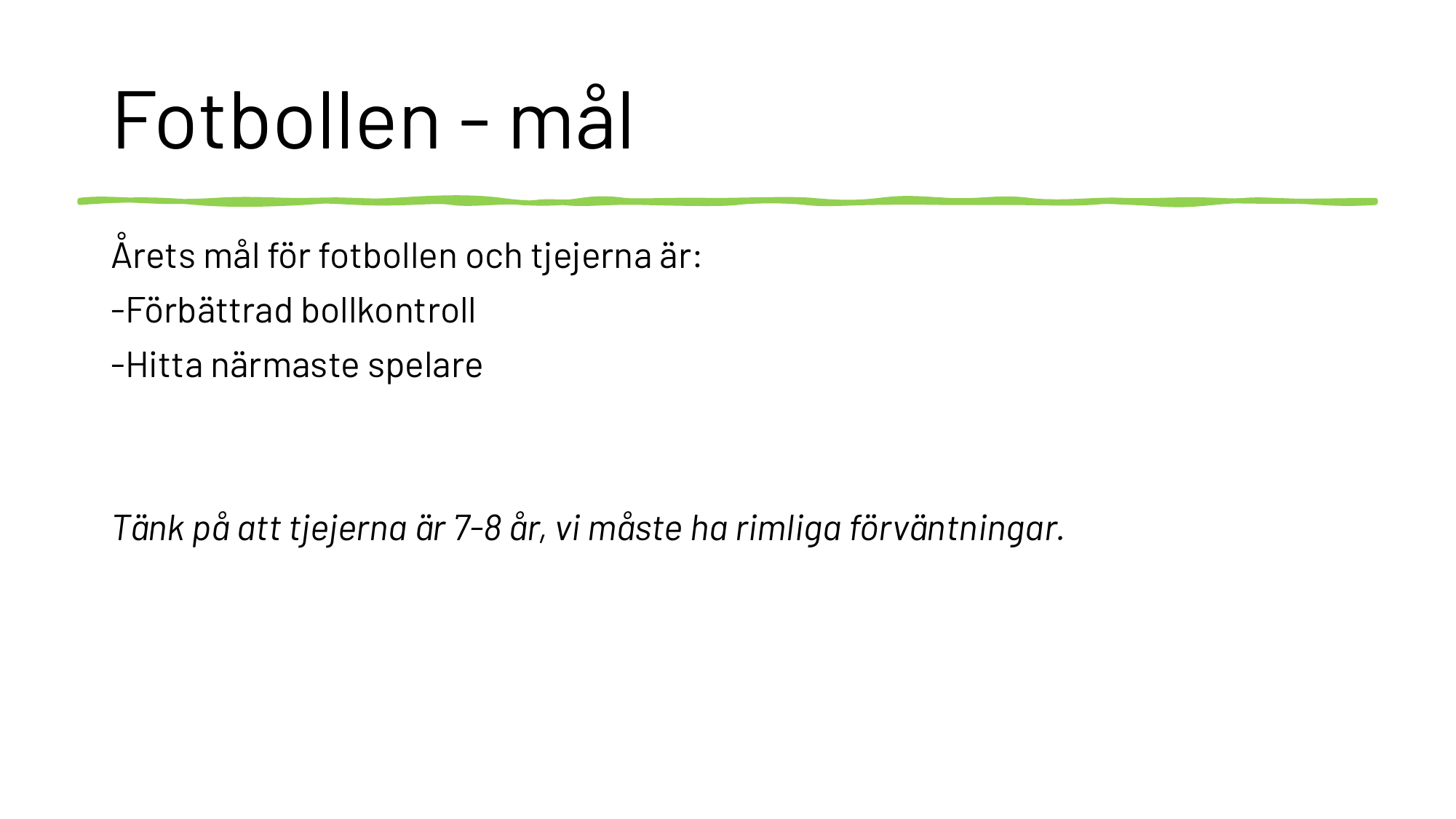

# Fotbollen - mål

Årets mål för fotbollen och tjejerna är:
-Förbättrad bollkontroll
-Hitta närmaste spelare

Tänk på att tjejerna är 7-8 år, vi måste ha rimliga förväntningar.